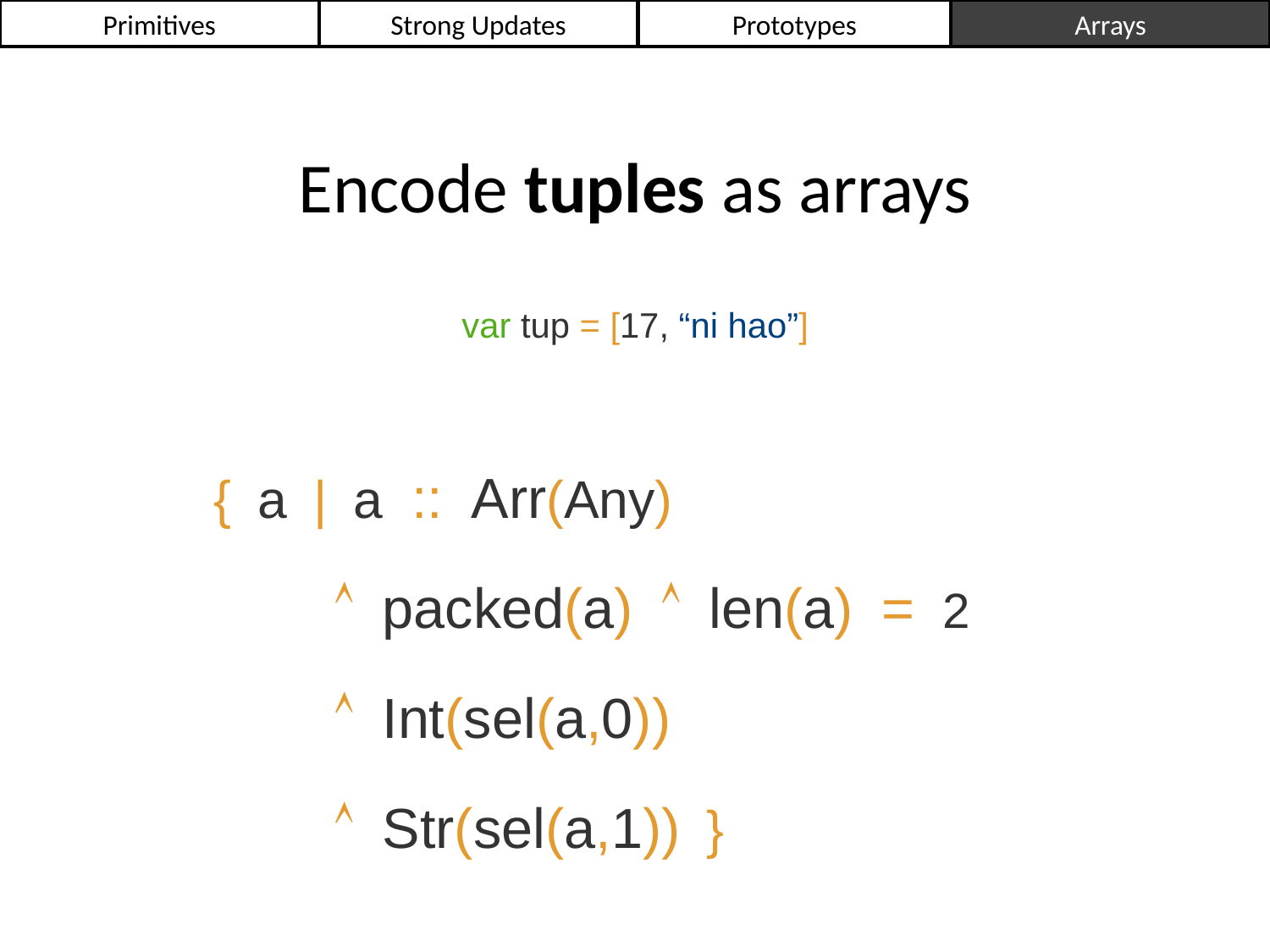

Primitives
Strong Updates
Prototypes
Arrays
Encode tuples as arrays
var tup = [17, “ni hao”]
{ a | a :: Arr(Any)
{ a |∧ packed(a) ∧ len(a) = 2
{ a |∧ Int(sel(a,0))
{ a |∧ Str(sel(a,1)) }
32